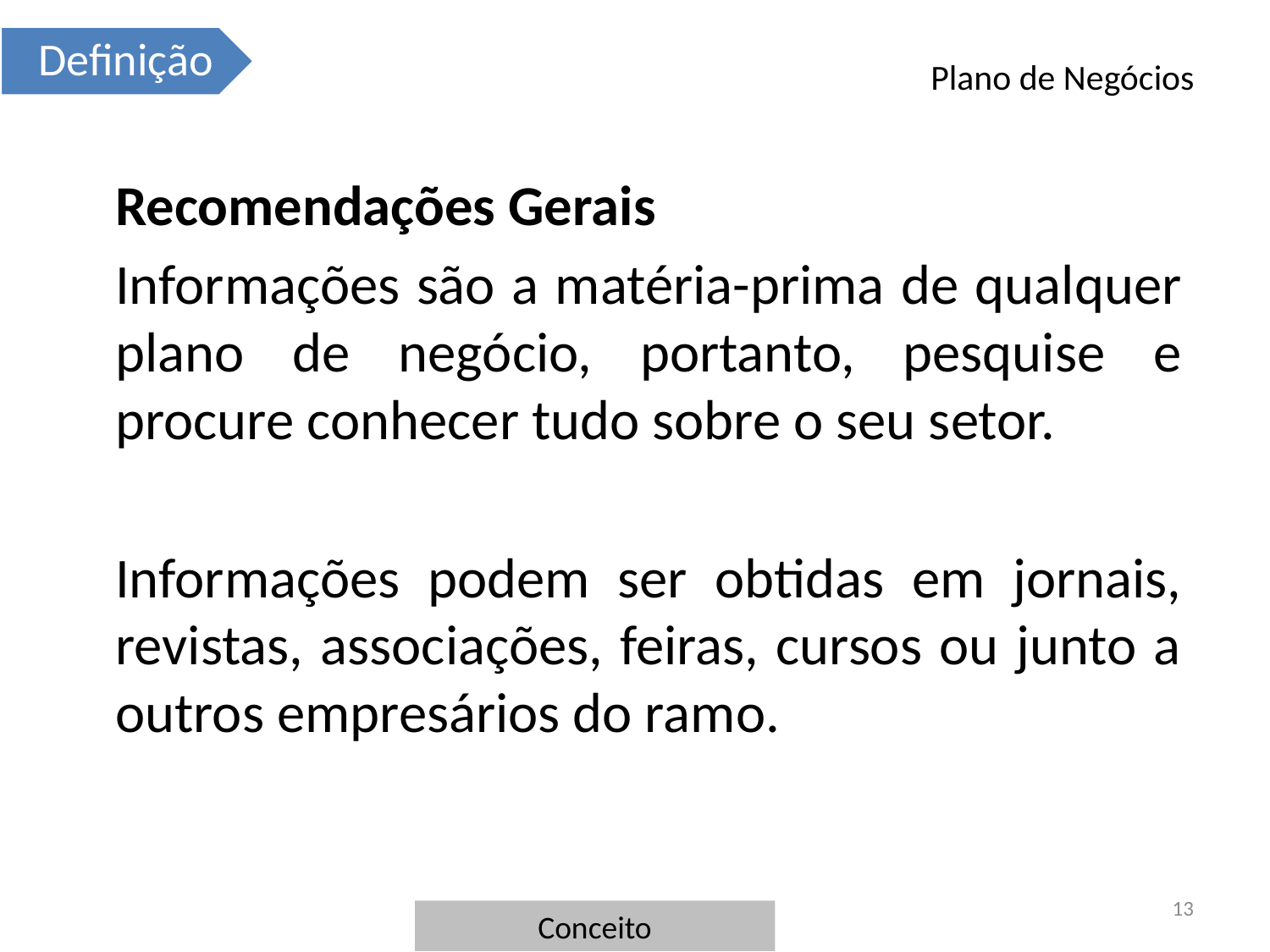

# Plano de Negócios
Definição
	Recomendações Gerais
	Informações são a matéria-prima de qualquer plano de negócio, portanto, pesquise e procure conhecer tudo sobre o seu setor.

	Informações podem ser obtidas em jornais, revistas, associações, feiras, cursos ou junto a outros empresários do ramo.

13
Conceito